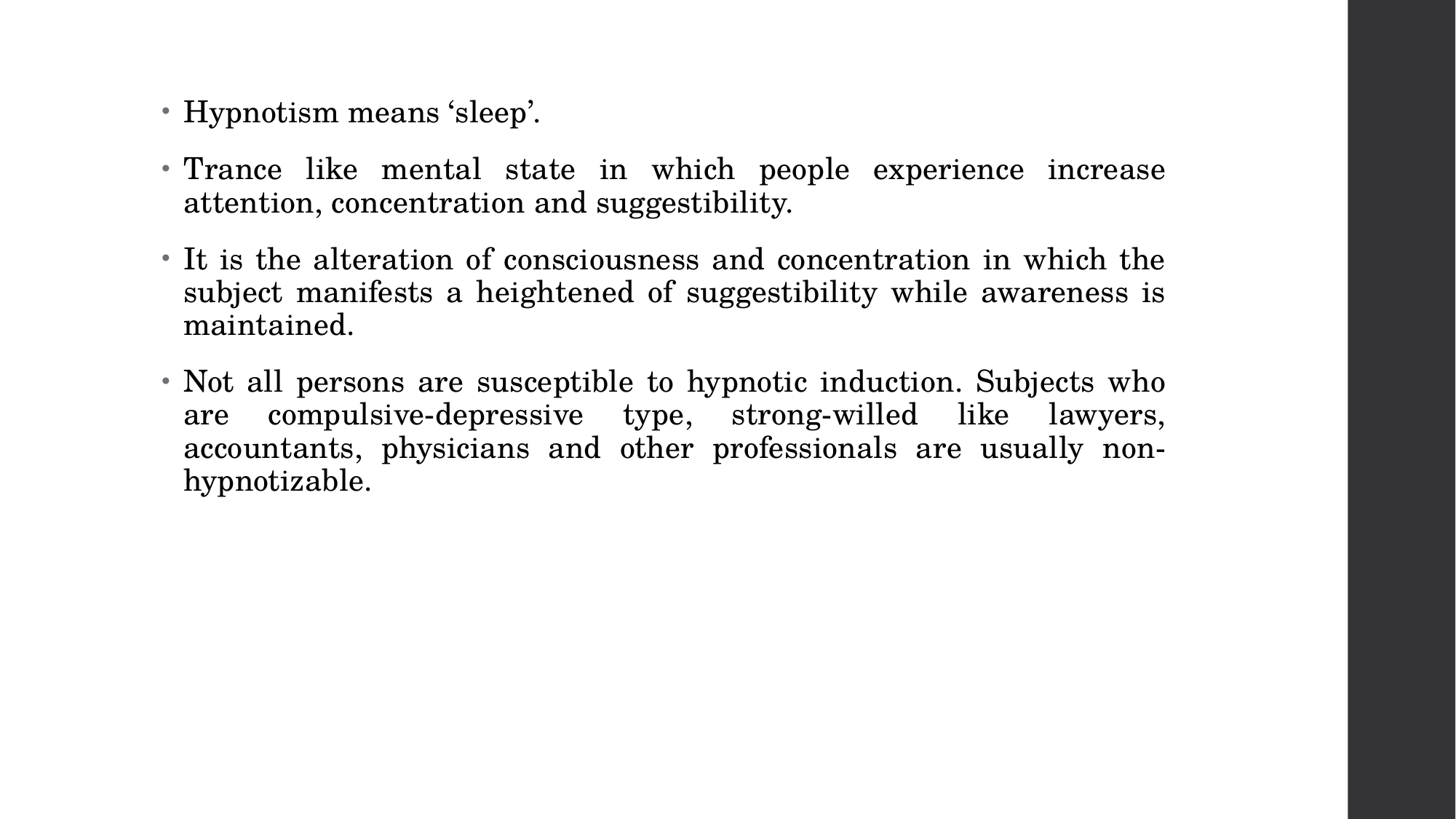

Hypnotism means ‘sleep’.
Trance like mental state in which people experience increase attention, concentration and suggestibility.
It is the alteration of consciousness and concentration in which the subject manifests a heightened of suggestibility while awareness is maintained.
Not all persons are susceptible to hypnotic induction. Subjects who are compulsive-depressive type, strong-willed like lawyers, accountants, physicians and other professionals are usually non-hypnotizable.